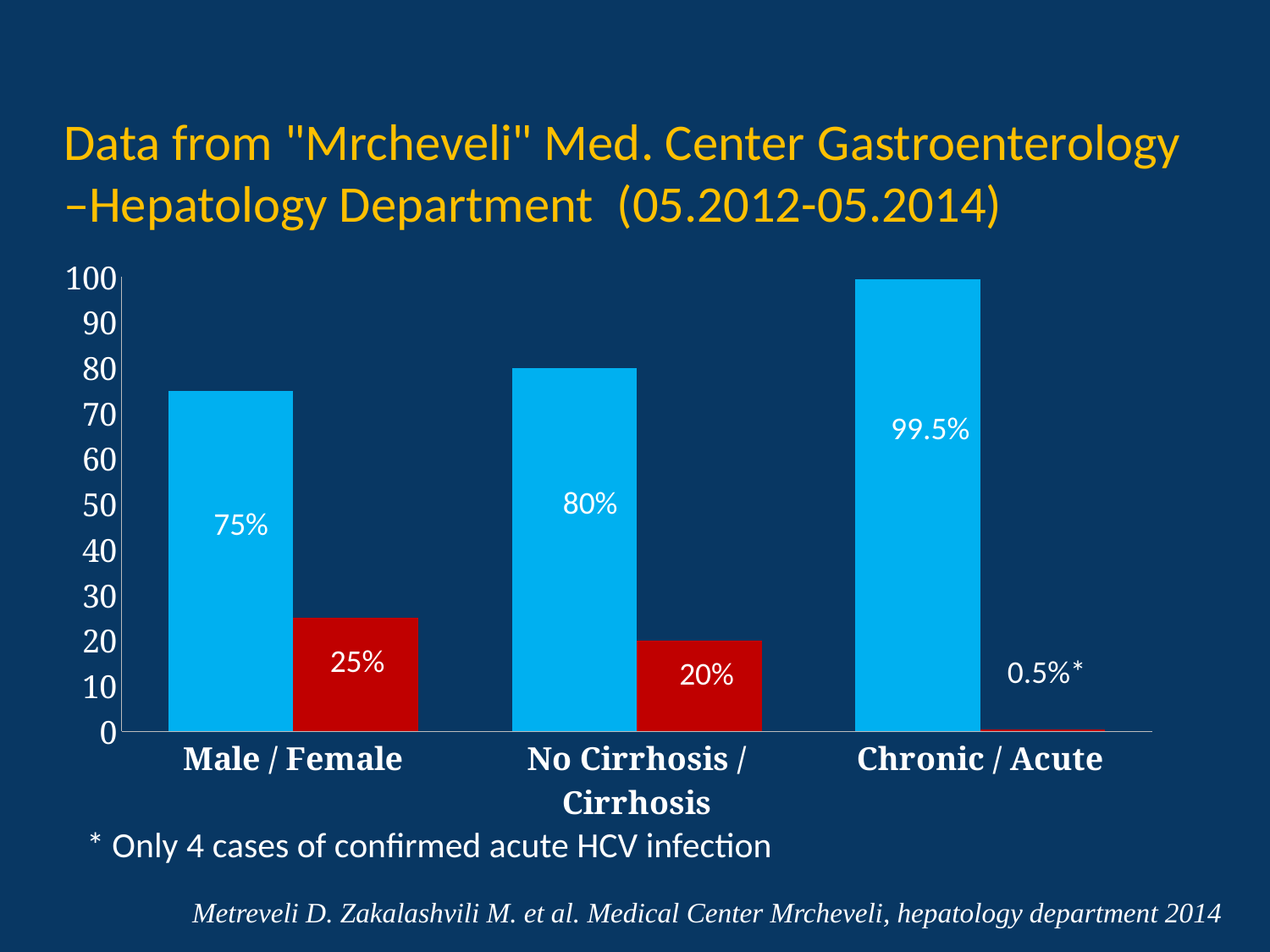

# Data from "Mrcheveli" Med. Center Gastroenterology –Hepatology Department  (05.2012-05.2014)

[unsupported chart]

99.5%
80%
75%
25%
0.5%*
20%
* Only 4 cases of confirmed acute HCV infection
Metreveli D. Zakalashvili M. et al. Medical Center Mrcheveli, hepatology department 2014